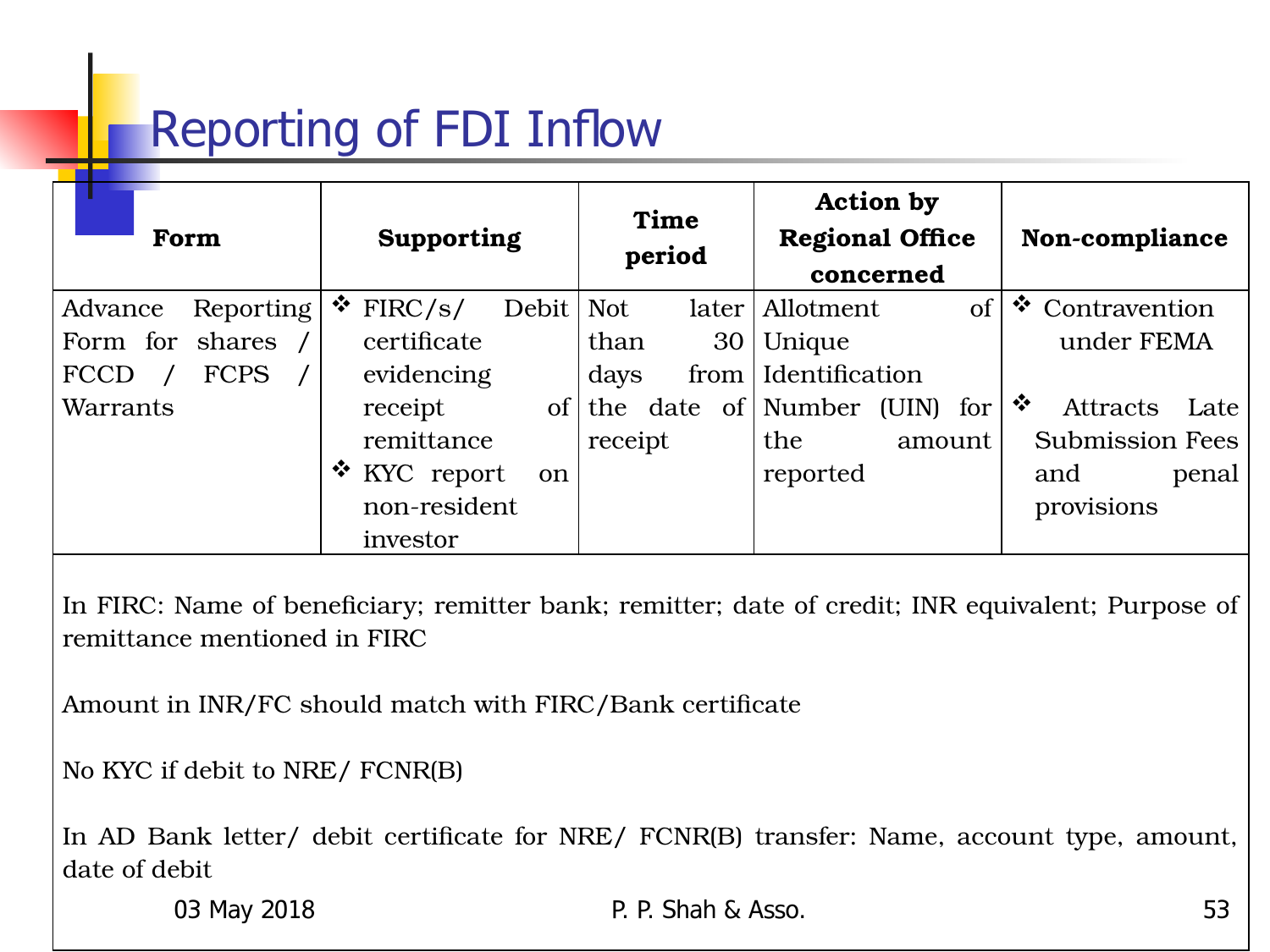

Reporting of FDI Inflow
| Form | Supporting | Time period | Action by Regional Office concerned | Non-compliance |
| --- | --- | --- | --- | --- |
| Advance Reporting Form for shares / FCCD / FCPS / Warrants | FIRC/s/ Debit certificate evidencing receipt of remittance KYC report on non-resident investor | Not later than 30 days from the date of receipt | Allotment of Unique Identification Number (UIN) for the amount reported | Contravention under FEMA Attracts Late Submission Fees and penal provisions |
| In FIRC: Name of beneficiary; remitter bank; remitter; date of credit; INR equivalent; Purpose of remittance mentioned in FIRC Amount in INR/FC should match with FIRC/Bank certificate No KYC if debit to NRE/ FCNR(B) In AD Bank letter/ debit certificate for NRE/ FCNR(B) transfer: Name, account type, amount, date of debit |  |  |  |  |
03 May 2018
P. P. Shah & Asso.
53